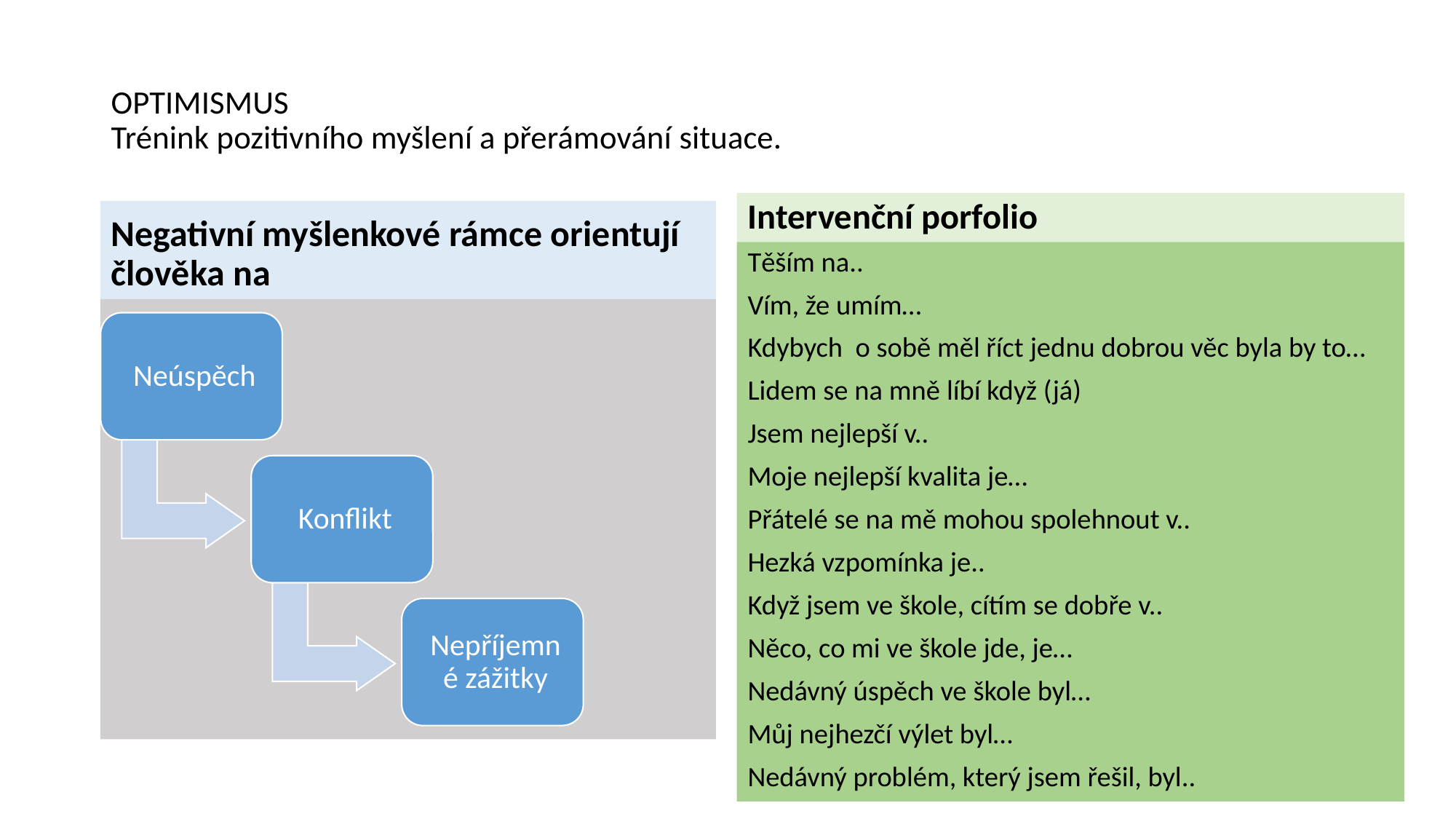

# OPTIMISMUS Trénink pozitivního myšlení a přerámování situace.
Intervenční porfolio
Negativní myšlenkové rámce orientují člověka na
Těším na..
Vím, že umím…
Kdybych  o sobě měl říct jednu dobrou věc byla by to…
Lidem se na mně líbí když (já)
Jsem nejlepší v..
Moje nejlepší kvalita je…
Přátelé se na mě mohou spolehnout v..
Hezká vzpomínka je..
Když jsem ve škole, cítím se dobře v..
Něco, co mi ve škole jde, je…
Nedávný úspěch ve škole byl…
Můj nejhezčí výlet byl…
Nedávný problém, který jsem řešil, byl..

Neúspěch

Konflikt

Nepříjemné zážitky